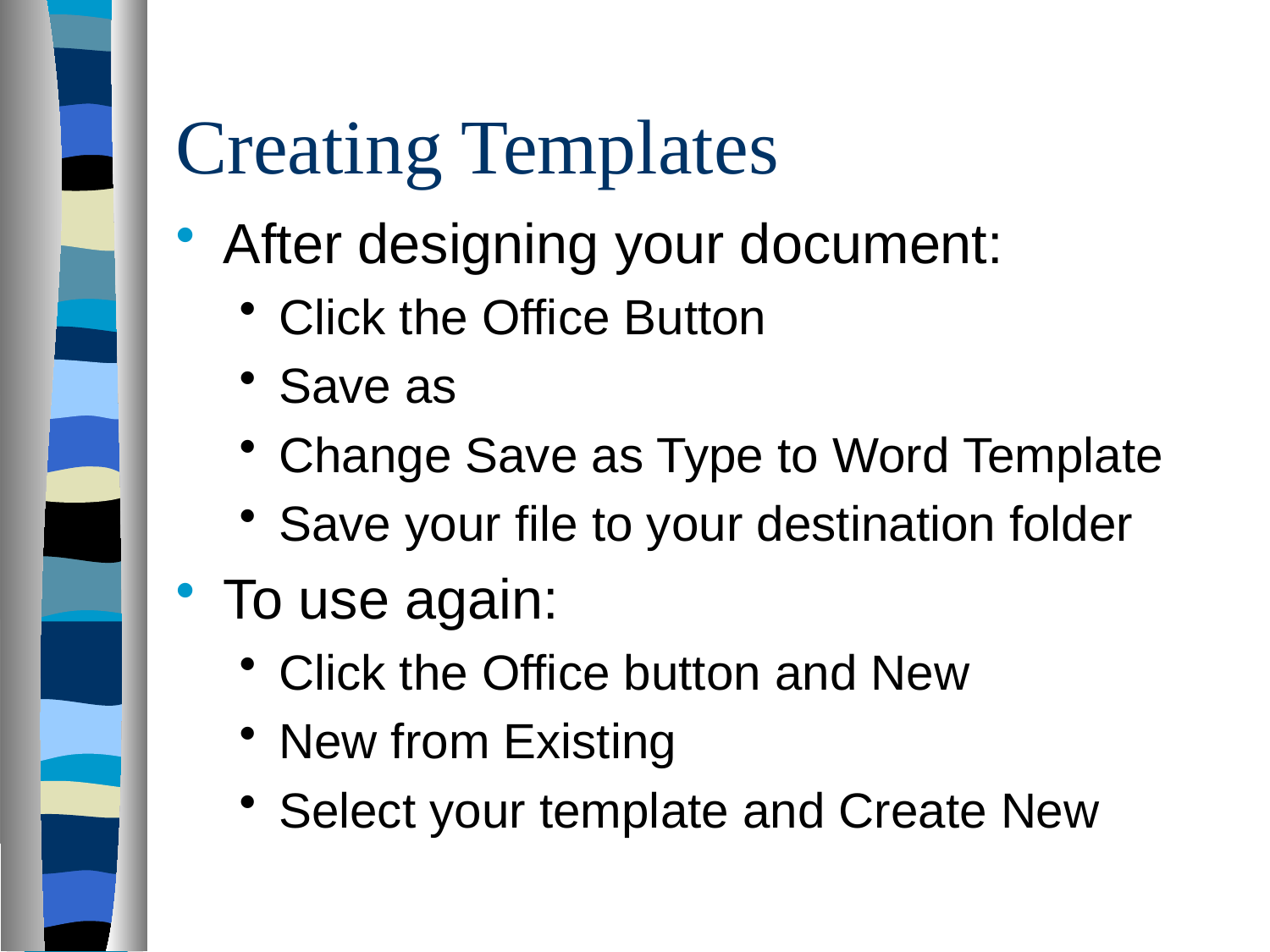

# Creating Templates
After designing your document:
Click the Office Button
Save as
Change Save as Type to Word Template
Save your file to your destination folder
To use again:
Click the Office button and New
New from Existing
Select your template and Create New